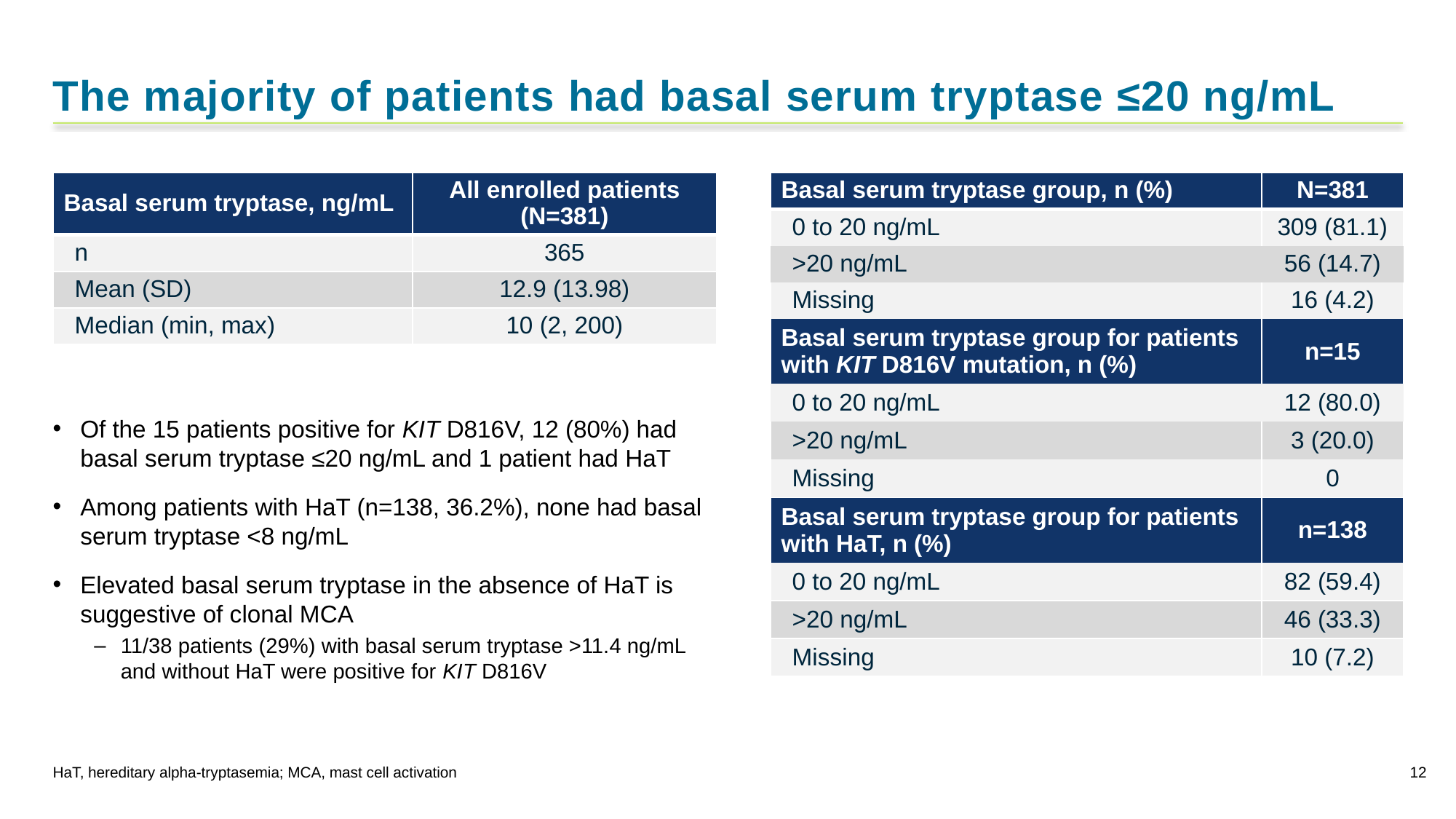

# The majority of patients had basal serum tryptase ≤20 ng/mL
| Basal serum tryptase, ng/mL | All enrolled patients (N=381) |
| --- | --- |
| n | 365 |
| Mean (SD) | 12.9 (13.98) |
| Median (min, max) | 10 (2, 200) |
| Basal serum tryptase group, n (%) | N=381 |
| --- | --- |
| 0 to 20 ng/mL | 309 (81.1) |
| >20 ng/mL | 56 (14.7) |
| Missing | 16 (4.2) |
| Basal serum tryptase group for patients with KIT D816V mutation, n (%) | n=15 |
| 0 to 20 ng/mL | 12 (80.0) |
| >20 ng/mL | 3 (20.0) |
| Missing | 0 |
| Basal serum tryptase group for patients with HaT, n (%) | n=138 |
| 0 to 20 ng/mL | 82 (59.4) |
| >20 ng/mL | 46 (33.3) |
| Missing | 10 (7.2) |
Of the 15 patients positive for KIT D816V, 12 (80%) had
basal serum tryptase ≤20 ng/mL and 1 patient had HaT
Among patients with HaT (n=138, 36.2%), none had basal serum tryptase <8 ng/mL
Elevated basal serum tryptase in the absence of HaT is suggestive of clonal MCA
11/38 patients (29%) with basal serum tryptase >11.4 ng/mL
and without HaT were positive for KIT D816V

HaT, hereditary alpha-tryptasemia; MCA, mast cell activation